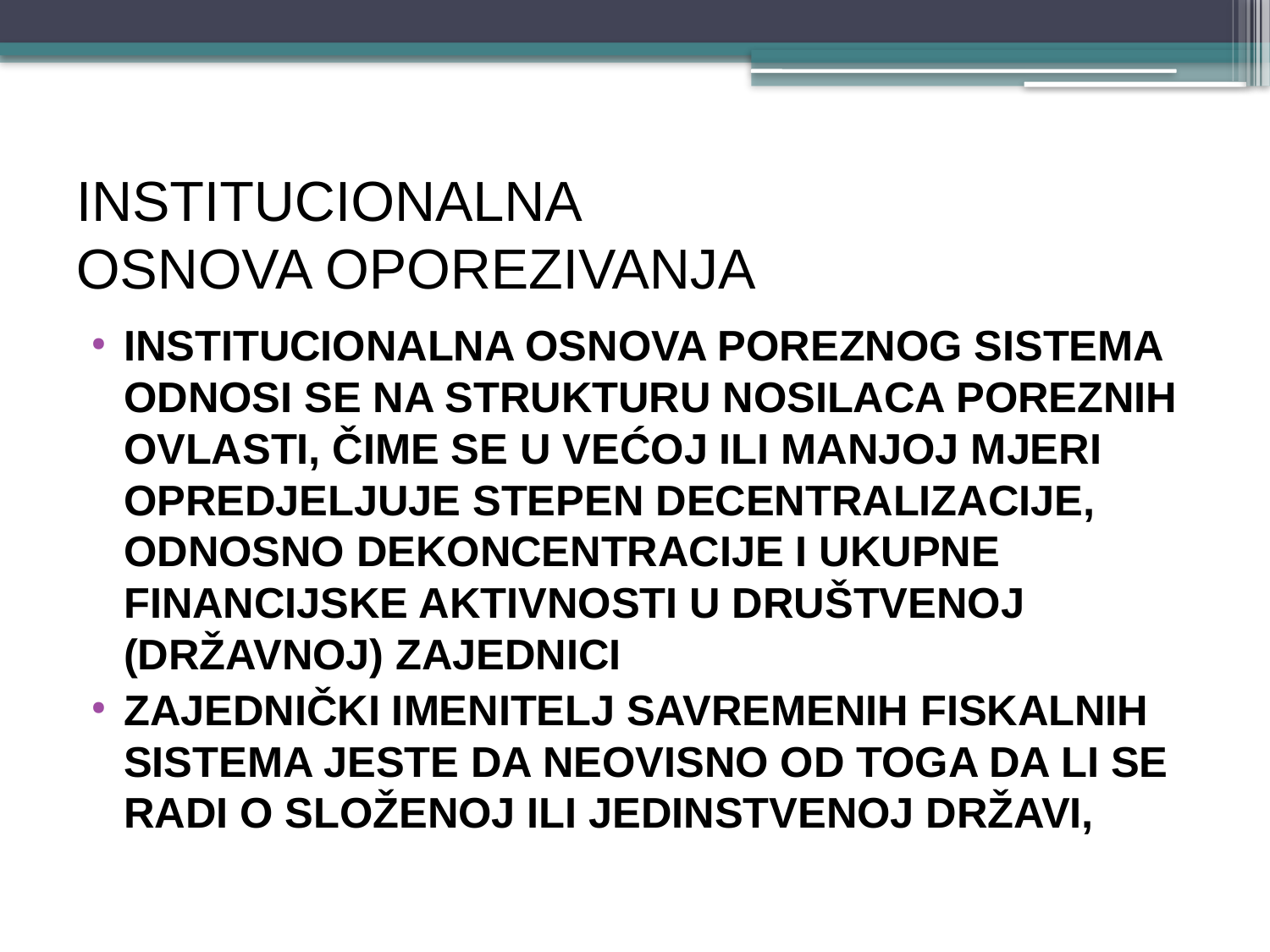

# INSTITUCIONALNA OSNOVA OPOREZIVANJA
INSTITUCIONALNA OSNOVA POREZNOG SISTEMA odnosi se na strukturu nosilaca poreznih ovlasti, čime se u većoj ili manjoj mjeri opredjeljuje stepen decentralizacije, odnosno dekoncentracije i ukupne financijske aktivnosti u društvenoj (državnoj) zajednici
ZAJEDNIČKI IMENITELJ SAVREMENIH FISKALNIH SISTEMA JESTE DA NEOVISNO OD TOGA DA LI SE RADI O SLOŽENOJ ILI JEDINSTVENOJ DRŽAVI,